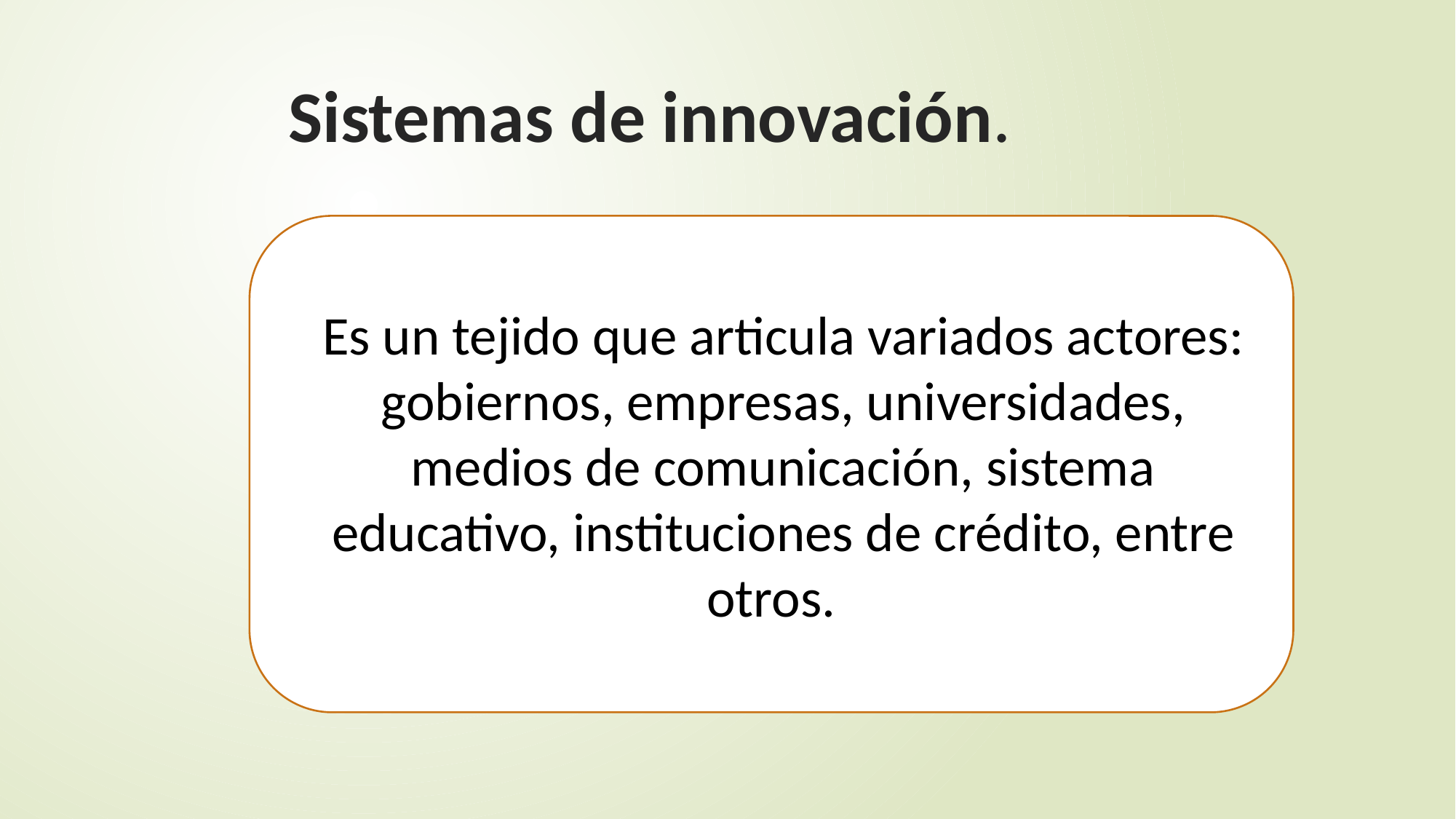

# Sistemas de innovación.
Es un tejido que articula variados actores: gobiernos, empresas, universidades, medios de comunicación, sistema educativo, instituciones de crédito, entre otros.